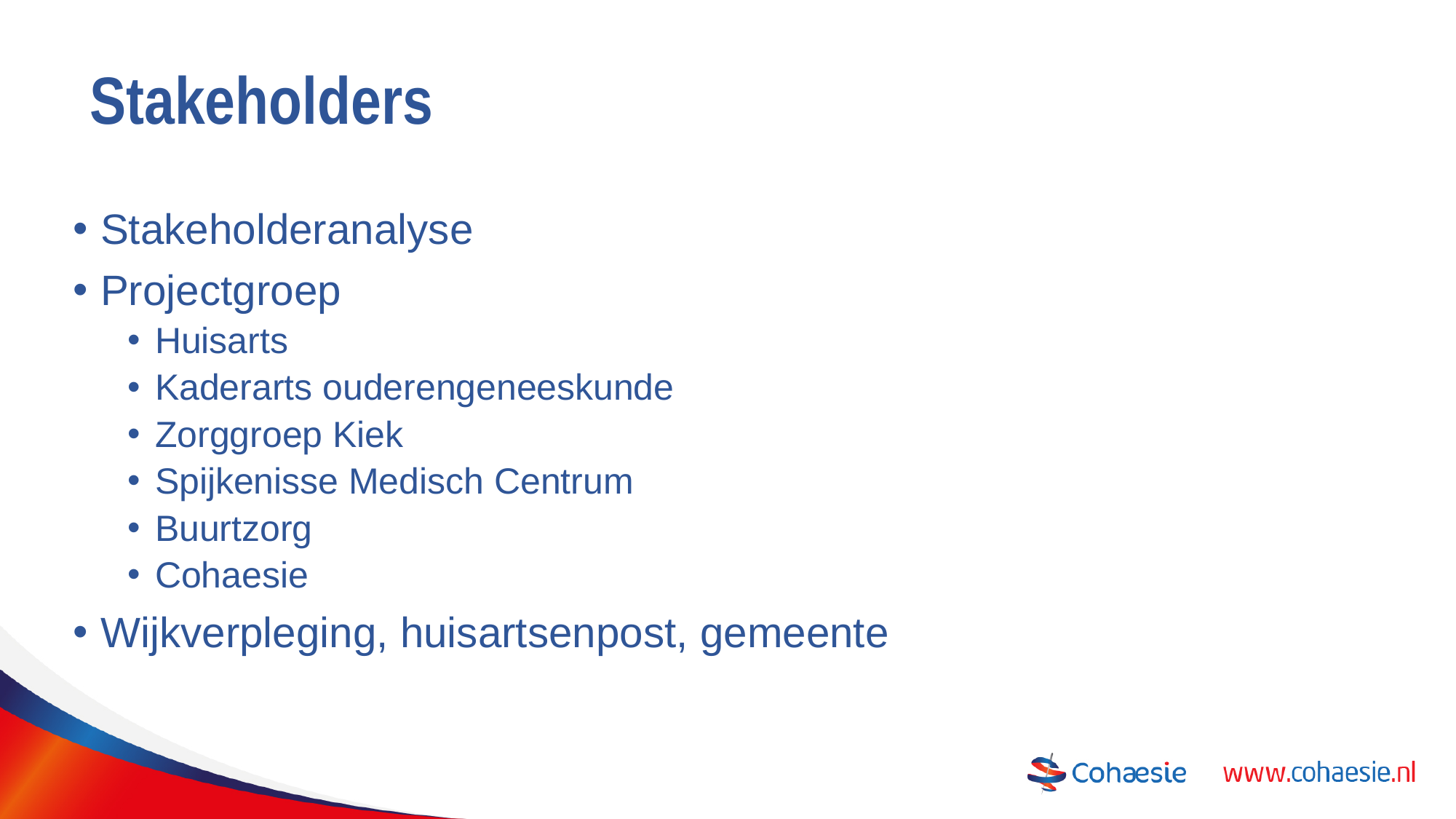

# Stakeholders
Stakeholderanalyse
Projectgroep
Huisarts
Kaderarts ouderengeneeskunde
Zorggroep Kiek
Spijkenisse Medisch Centrum
Buurtzorg
Cohaesie
Wijkverpleging, huisartsenpost, gemeente